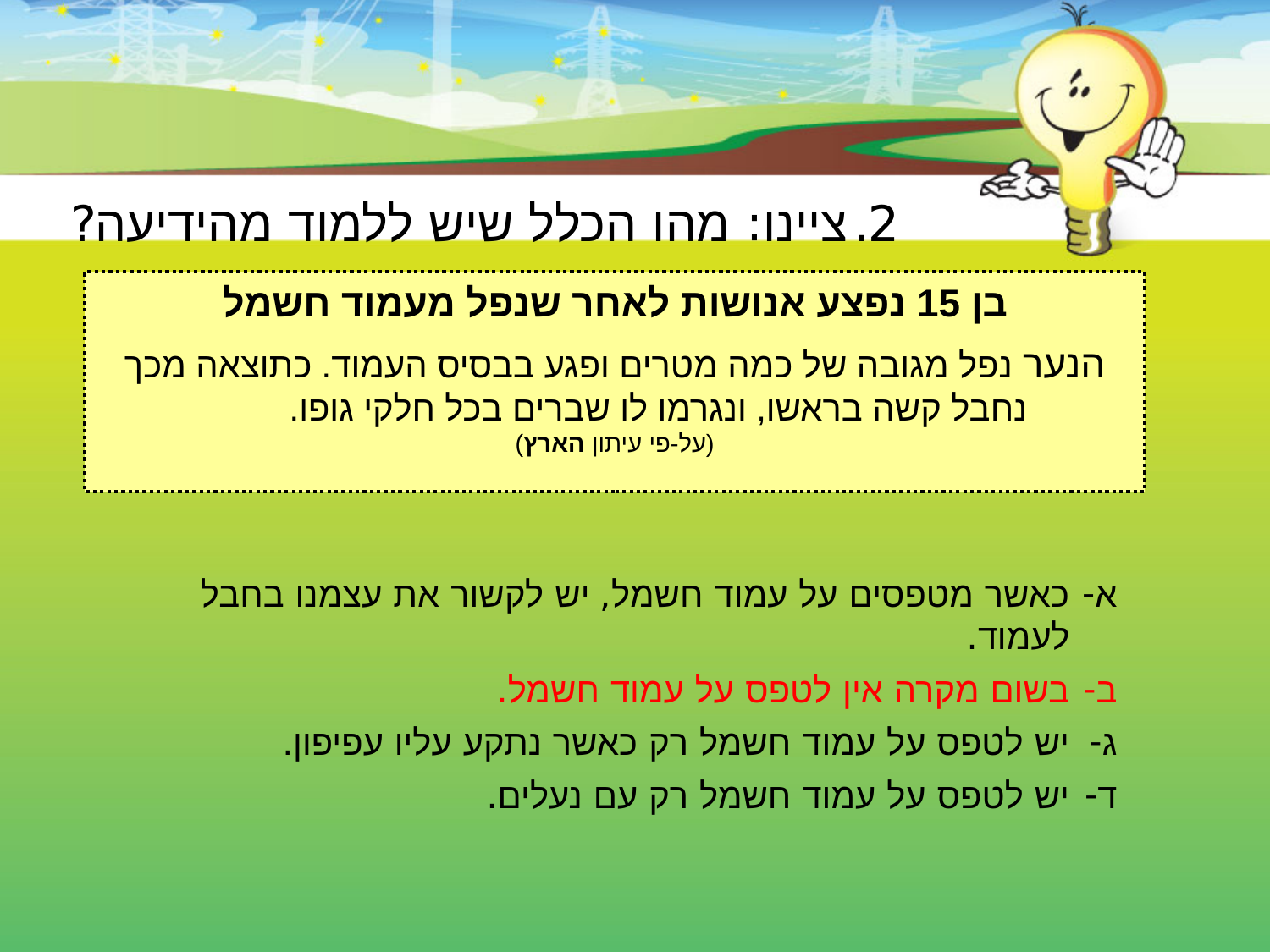

ציינו: מהו הכלל שיש ללמוד מהידיעה?
בן 15 נפצע אנושות לאחר שנפל מעמוד חשמל
הנער נפל מגובה של כמה מטרים ופגע בבסיס העמוד. כתוצאה מכך נחבל קשה בראשו, ונגרמו לו שברים בכל חלקי גופו.
(על-פי עיתון הארץ)
כאשר מטפסים על עמוד חשמל, יש לקשור את עצמנו בחבל לעמוד.
בשום מקרה אין לטפס על עמוד חשמל.
יש לטפס על עמוד חשמל רק כאשר נתקע עליו עפיפון.
יש לטפס על עמוד חשמל רק עם נעלים.